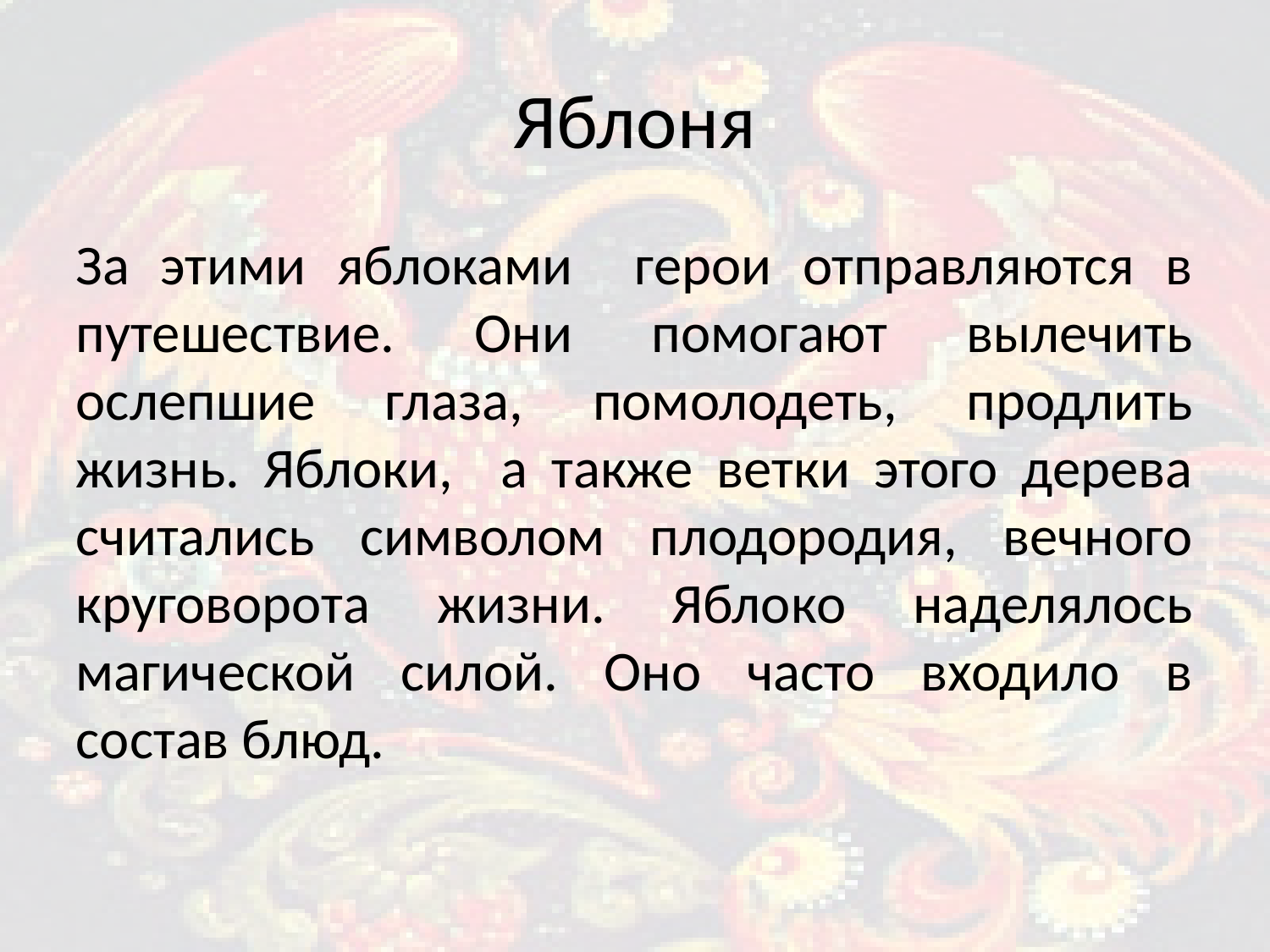

Яблоня
За этими яблоками  герои отправляются в путешествие. Они помогают вылечить ослепшие глаза, помолодеть, продлить жизнь. Яблоки,  а также ветки этого дерева считались символом плодородия, вечного круговорота жизни. Яблоко наделялось магической силой. Оно часто входило в состав блюд.